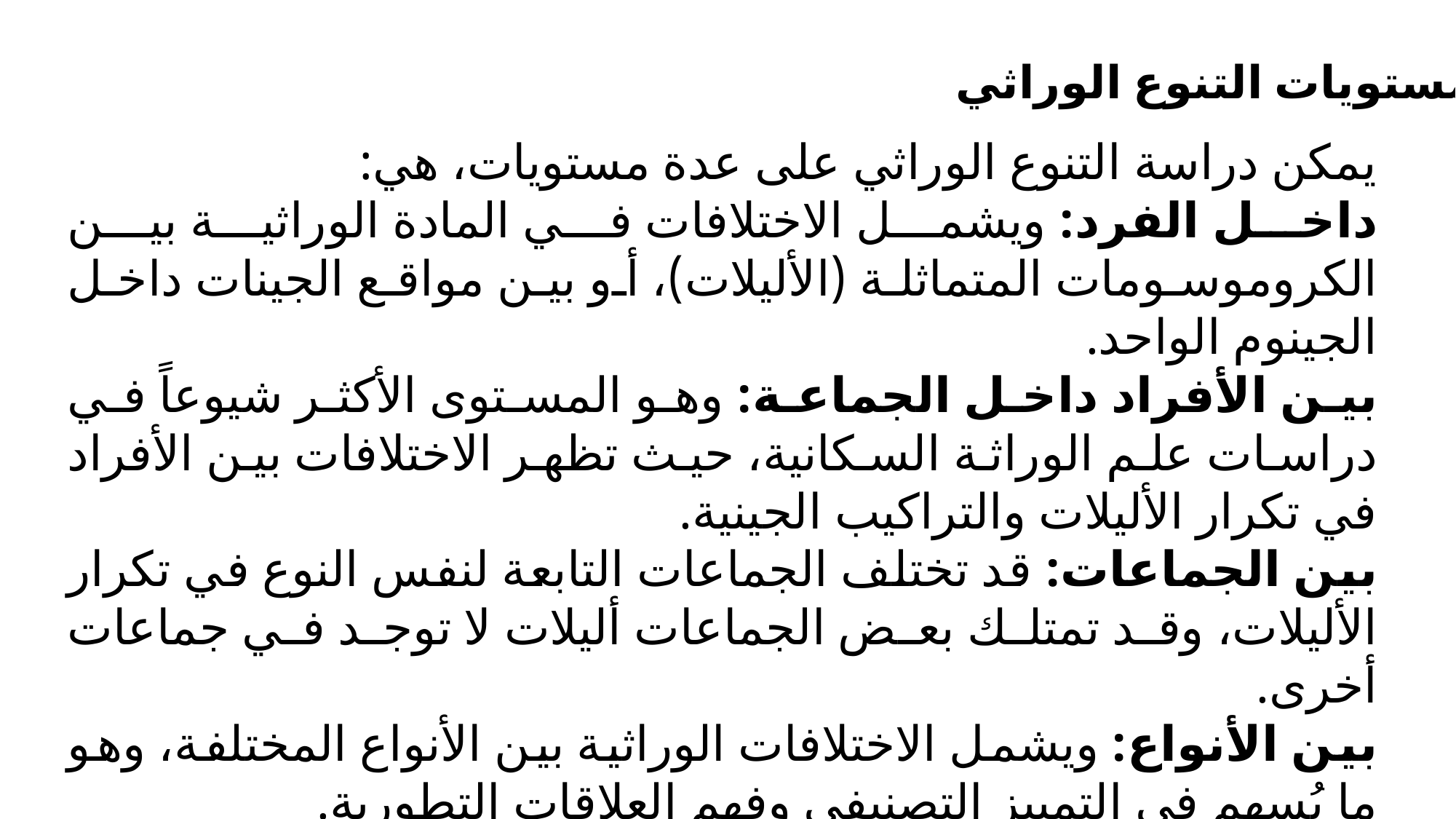

مستويات التنوع الوراثي
يمكن دراسة التنوع الوراثي على عدة مستويات، هي:
داخل الفرد: ويشمل الاختلافات في المادة الوراثية بين الكروموسومات المتماثلة (الأليلات)، أو بين مواقع الجينات داخل الجينوم الواحد.
بين الأفراد داخل الجماعة: وهو المستوى الأكثر شيوعاً في دراسات علم الوراثة السكانية، حيث تظهر الاختلافات بين الأفراد في تكرار الأليلات والتراكيب الجينية.
بين الجماعات: قد تختلف الجماعات التابعة لنفس النوع في تكرار الأليلات، وقد تمتلك بعض الجماعات أليلات لا توجد في جماعات أخرى.
بين الأنواع: ويشمل الاختلافات الوراثية بين الأنواع المختلفة، وهو ما يُسهم في التمييز التصنيفي وفهم العلاقات التطورية.